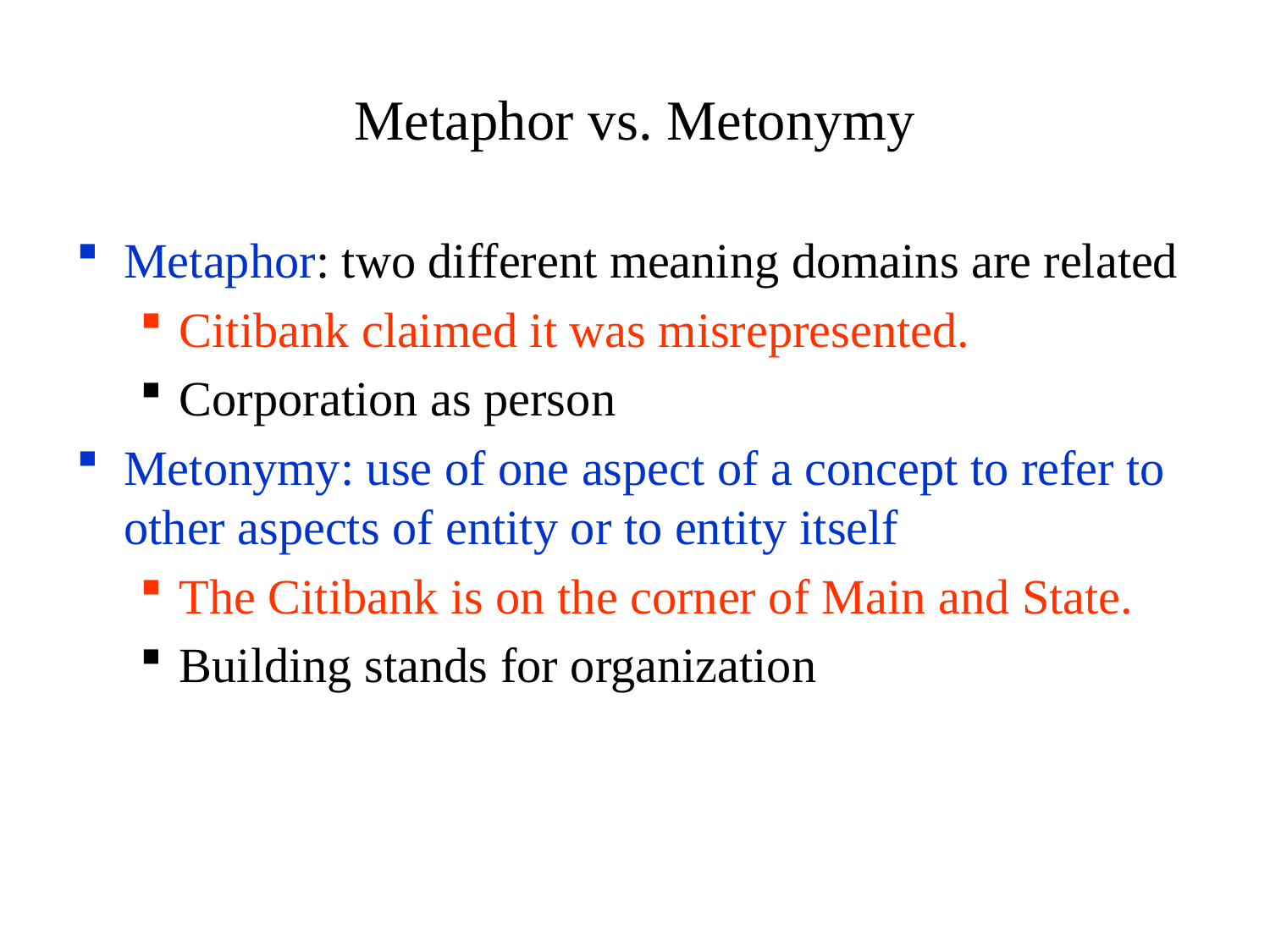

Metaphor vs. Metonymy
Metaphor: two different meaning domains are related
Citibank claimed it was misrepresented.
Corporation as person
Metonymy: use of one aspect of a concept to refer to other aspects of entity or to entity itself
The Citibank is on the corner of Main and State.
Building stands for organization